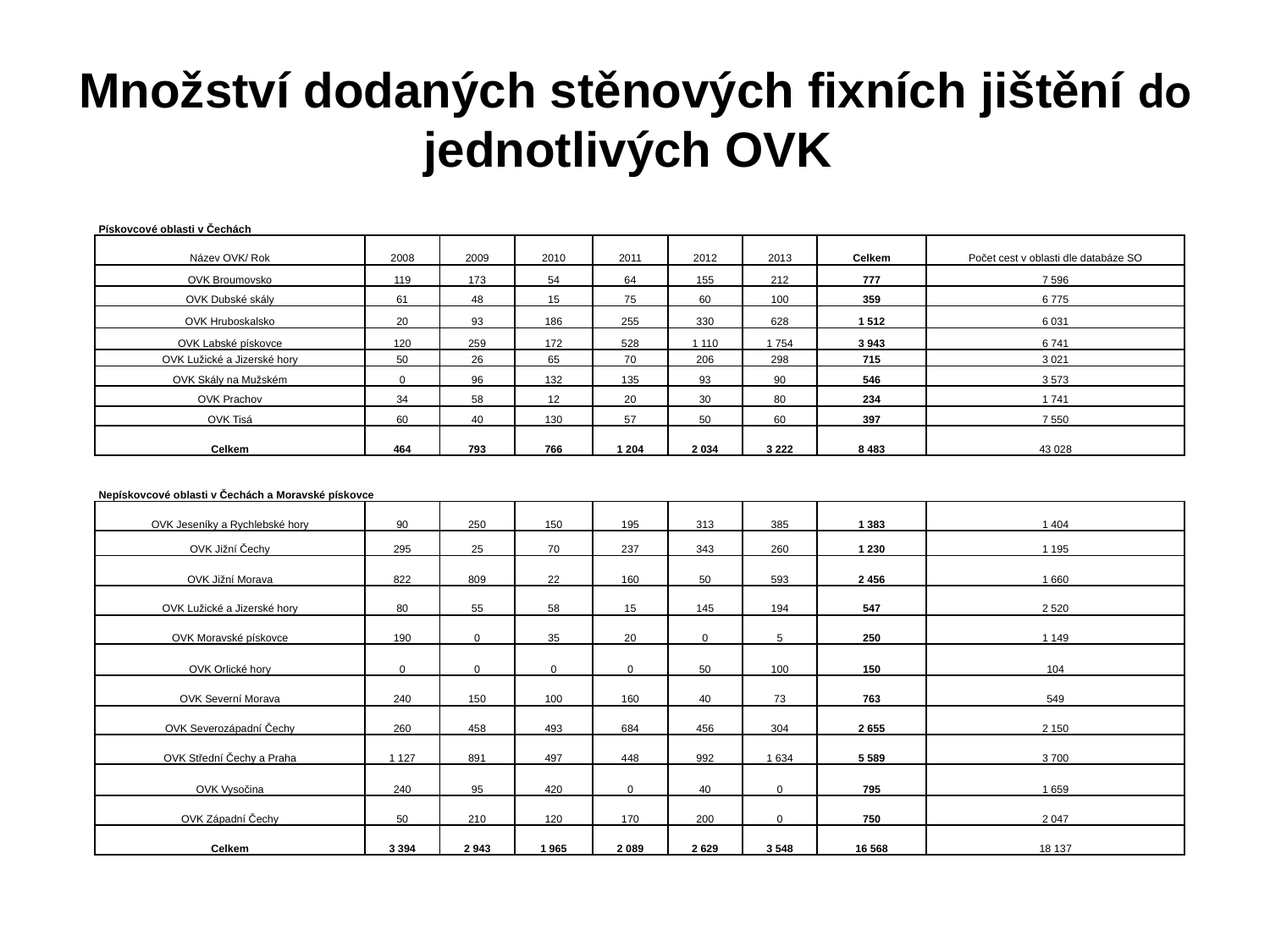

# Množství dodaných stěnových fixních jištění do jednotlivých OVK
| Pískovcové oblasti v Čechách |  |  |  |  |  |  |  |  |
| --- | --- | --- | --- | --- | --- | --- | --- | --- |
| Název OVK/ Rok | 2008 | 2009 | 2010 | 2011 | 2012 | 2013 | Celkem | Počet cest v oblasti dle databáze SO |
| OVK Broumovsko | 119 | 173 | 54 | 64 | 155 | 212 | 777 | 7 596 |
| OVK Dubské skály | 61 | 48 | 15 | 75 | 60 | 100 | 359 | 6 775 |
| OVK Hruboskalsko | 20 | 93 | 186 | 255 | 330 | 628 | 1 512 | 6 031 |
| OVK Labské pískovce | 120 | 259 | 172 | 528 | 1 110 | 1 754 | 3 943 | 6 741 |
| OVK Lužické a Jizerské hory | 50 | 26 | 65 | 70 | 206 | 298 | 715 | 3 021 |
| OVK Skály na Mužském | 0 | 96 | 132 | 135 | 93 | 90 | 546 | 3 573 |
| OVK Prachov | 34 | 58 | 12 | 20 | 30 | 80 | 234 | 1 741 |
| OVK Tisá | 60 | 40 | 130 | 57 | 50 | 60 | 397 | 7 550 |
| Celkem | 464 | 793 | 766 | 1 204 | 2 034 | 3 222 | 8 483 | 43 028 |
|  |  |  |  |  |  |  |  |  |
| Nepískovcové oblasti v Čechách a Moravské pískovce |  |  |  |  |  |  |  |  |
| OVK Jeseníky a Rychlebské hory | 90 | 250 | 150 | 195 | 313 | 385 | 1 383 | 1 404 |
| OVK Jižní Čechy | 295 | 25 | 70 | 237 | 343 | 260 | 1 230 | 1 195 |
| OVK Jižní Morava | 822 | 809 | 22 | 160 | 50 | 593 | 2 456 | 1 660 |
| OVK Lužické a Jizerské hory | 80 | 55 | 58 | 15 | 145 | 194 | 547 | 2 520 |
| OVK Moravské pískovce | 190 | 0 | 35 | 20 | 0 | 5 | 250 | 1 149 |
| OVK Orlické hory | 0 | 0 | 0 | 0 | 50 | 100 | 150 | 104 |
| OVK Severní Morava | 240 | 150 | 100 | 160 | 40 | 73 | 763 | 549 |
| OVK Severozápadní Čechy | 260 | 458 | 493 | 684 | 456 | 304 | 2 655 | 2 150 |
| OVK Střední Čechy a Praha | 1 127 | 891 | 497 | 448 | 992 | 1 634 | 5 589 | 3 700 |
| OVK Vysočina | 240 | 95 | 420 | 0 | 40 | 0 | 795 | 1 659 |
| OVK Západní Čechy | 50 | 210 | 120 | 170 | 200 | 0 | 750 | 2 047 |
| Celkem | 3 394 | 2 943 | 1 965 | 2 089 | 2 629 | 3 548 | 16 568 | 18 137 |